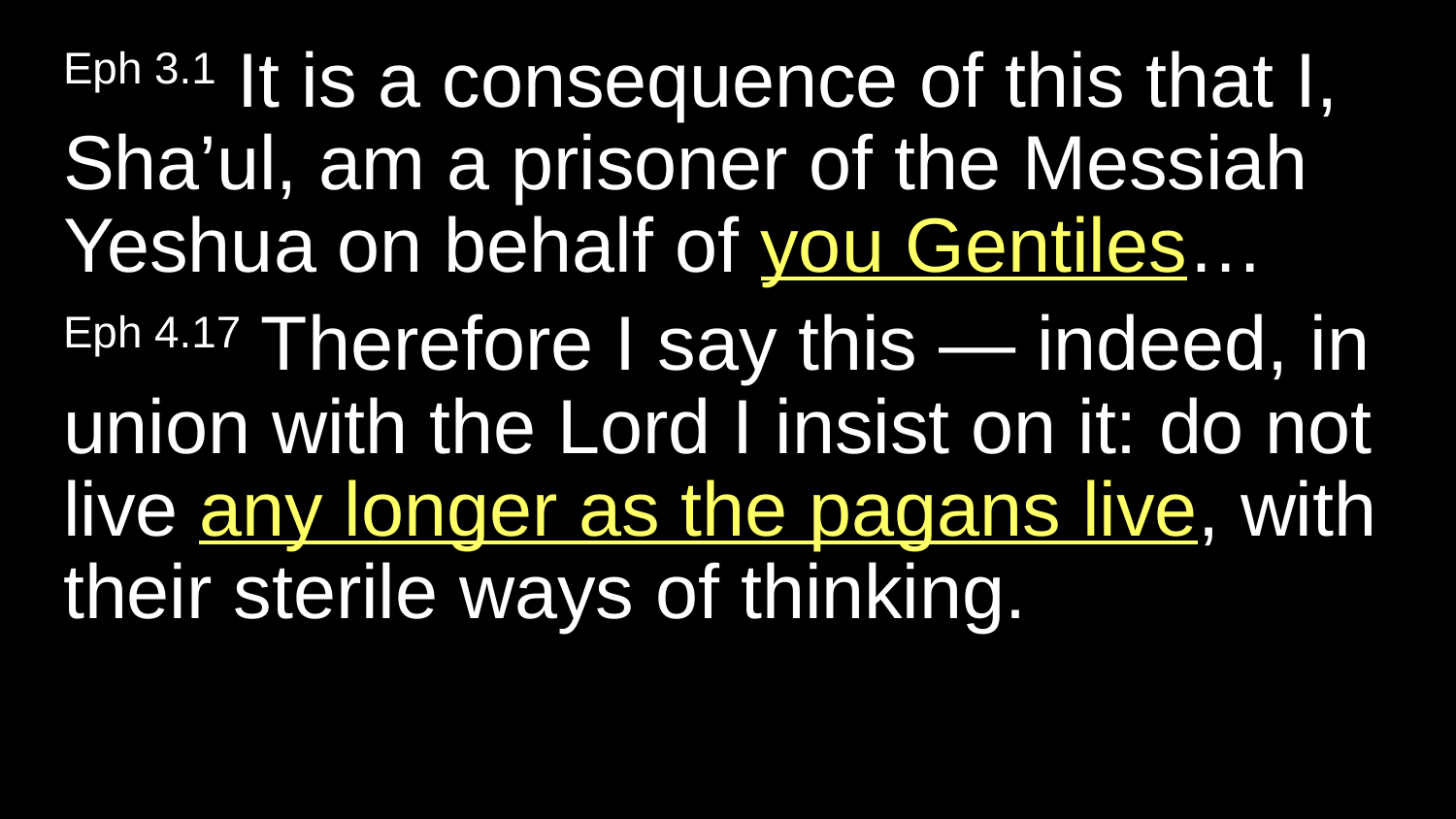

Eph 3.1 It is a consequence of this that I, Sha’ul, am a prisoner of the Messiah Yeshua on behalf of you Gentiles…
Eph 4.17 Therefore I say this — indeed, in union with the Lord I insist on it: do not live any longer as the pagans live, with their sterile ways of thinking.